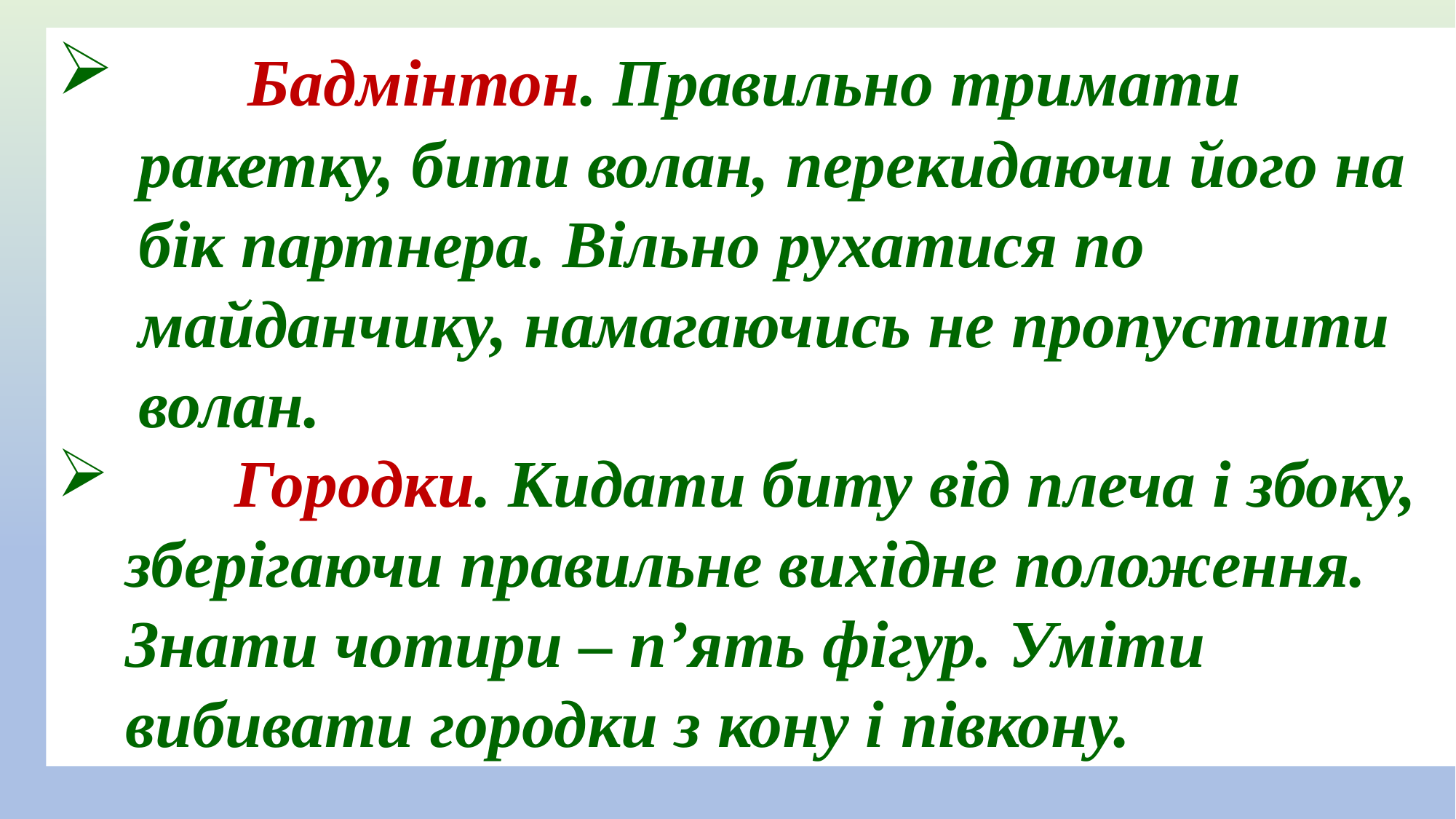

Бадмінтон. Правильно тримати ракетку, бити волан, перекидаючи його на бік партнера. Вільно рухатися по майданчику, намагаючись не пропустити волан.
	Городки. Кидати биту від плеча і збоку, зберігаючи правильне вихідне положення. Знати чотири – п’ять фігур. Уміти вибивати городки з кону і півкону.